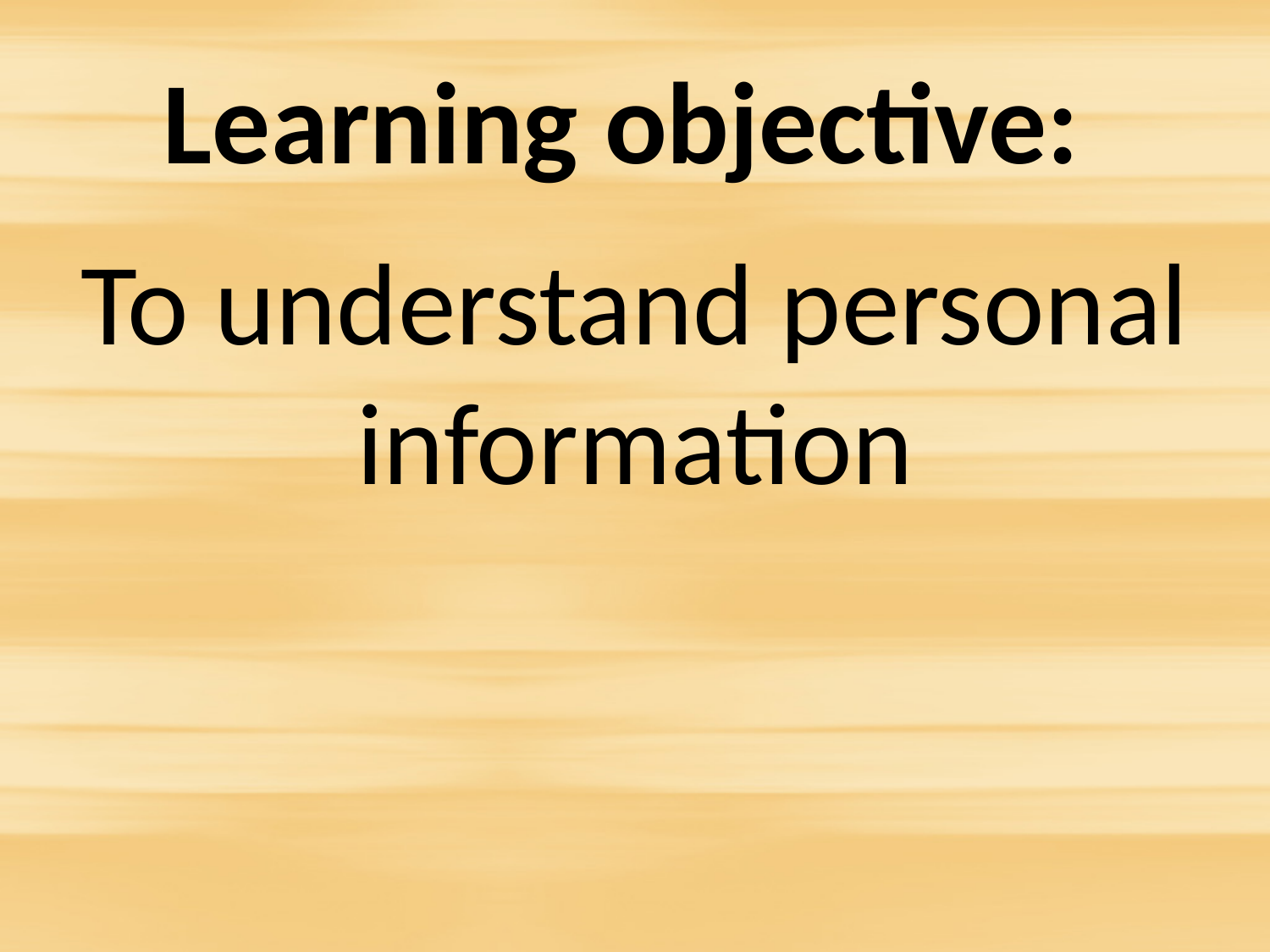

# Learning objective:
To understand personal information